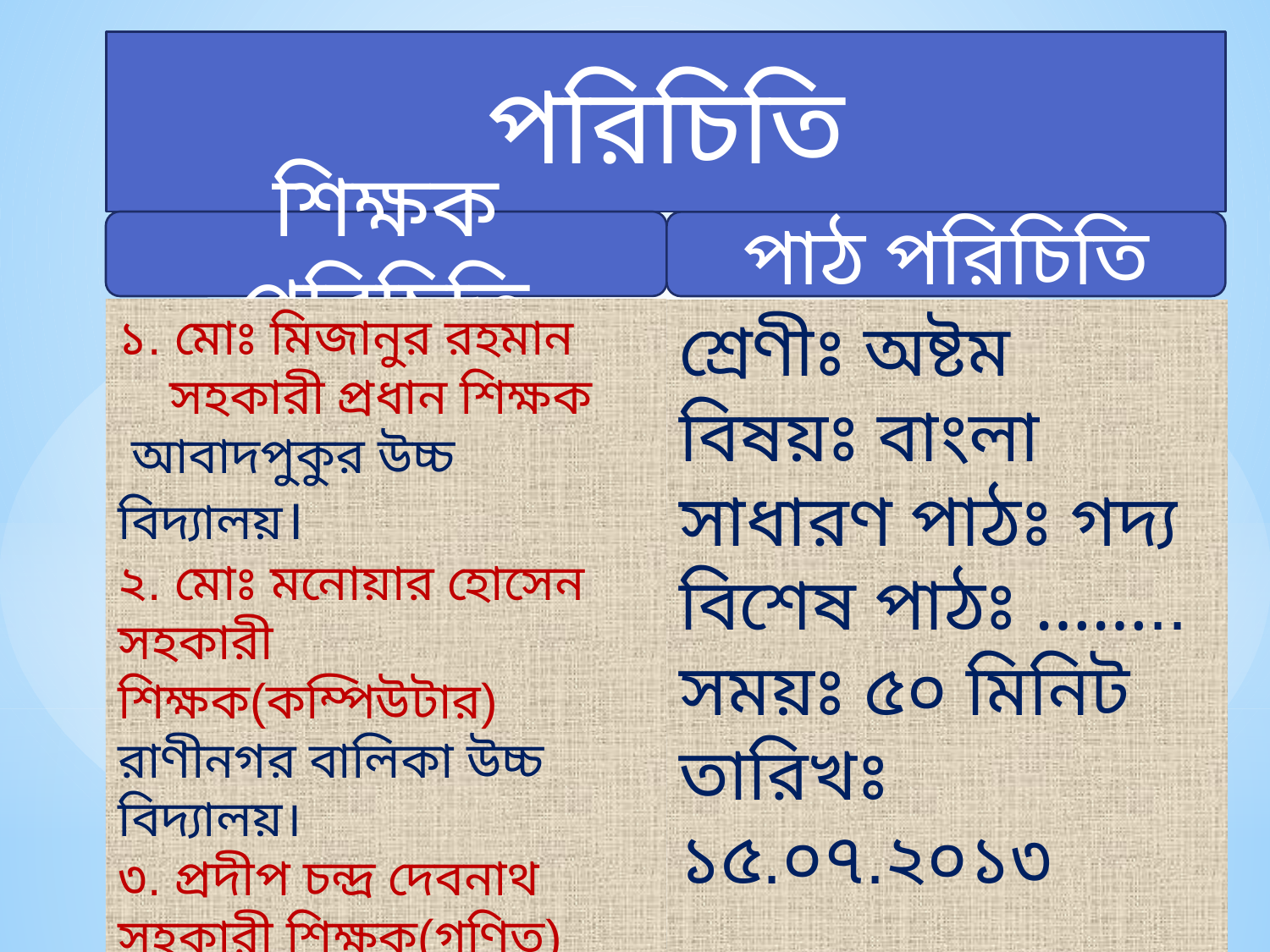

পরিচিতি
শিক্ষক পরিচিতি
পাঠ পরিচিতি
১. মোঃ মিজানুর রহমান
    সহকারী প্রধান শিক্ষক
 আবাদপুকুর উচ্চ বিদ্যালয়।
২. মোঃ মনোয়ার হোসেন
সহকারী শিক্ষক(কম্পিউটার)
রাণীনগর বালিকা উচ্চ বিদ্যালয়।
৩. প্রদীপ চন্দ্র দেবনাথ
সহকারী শিক্ষক(গণিত)
রাণীনগর পাইলট উচ্চ বিদ্যালয়।

শ্রেণীঃ অষ্টম
বিষয়ঃ বাংলা
সাধারণ পাঠঃ গদ্য
বিশেষ পাঠঃ ……..
সময়ঃ ৫০ মিনিট
তারিখঃ ১৫.০৭.২০১৩